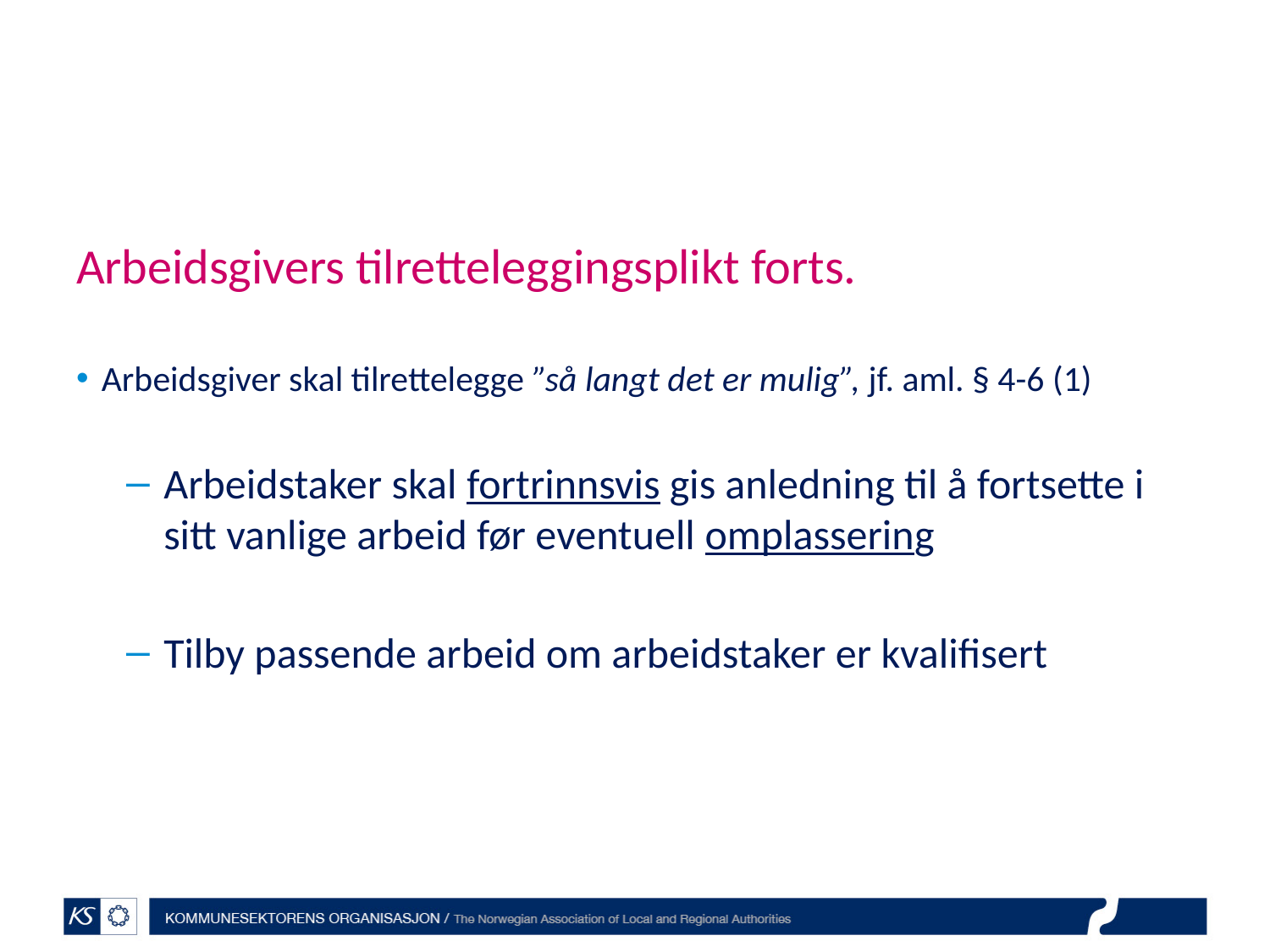

# Arbeidsgivers tilretteleggingsplikt forts.
Arbeidsgiver skal tilrettelegge ”så langt det er mulig”, jf. aml. § 4-6 (1)

Arbeidstaker skal fortrinnsvis gis anledning til å fortsette i sitt vanlige arbeid før eventuell omplassering

Tilby passende arbeid om arbeidstaker er kvalifisert